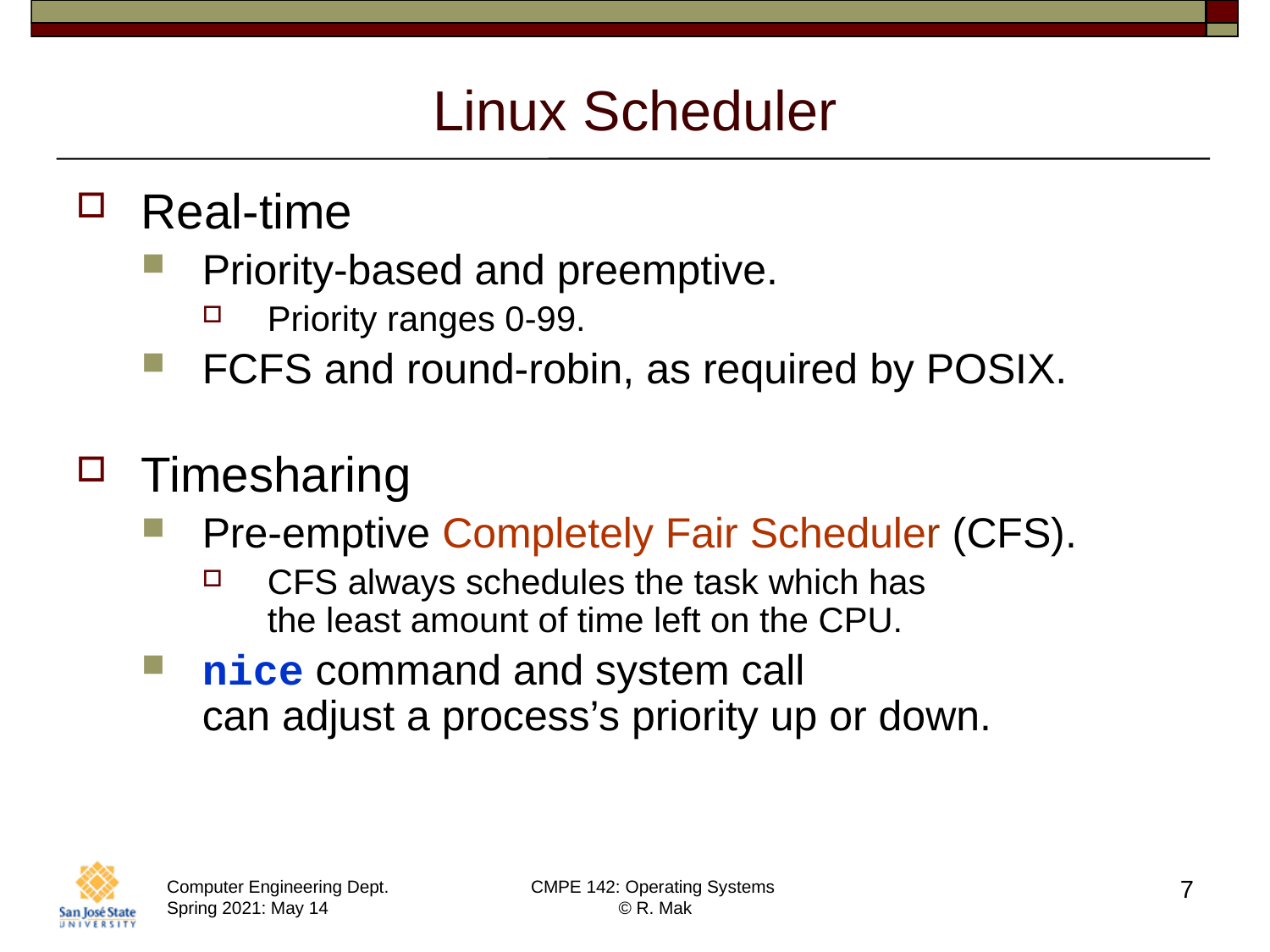

# Linux Scheduler
Real-time
Priority-based and preemptive.
Priority ranges 0-99.
FCFS and round-robin, as required by POSIX.

Timesharing
Pre-emptive Completely Fair Scheduler (CFS).
CFS always schedules the task which has
the least amount of time left on the CPU.
nice command and system call
can adjust a process’s priority up or down.
7